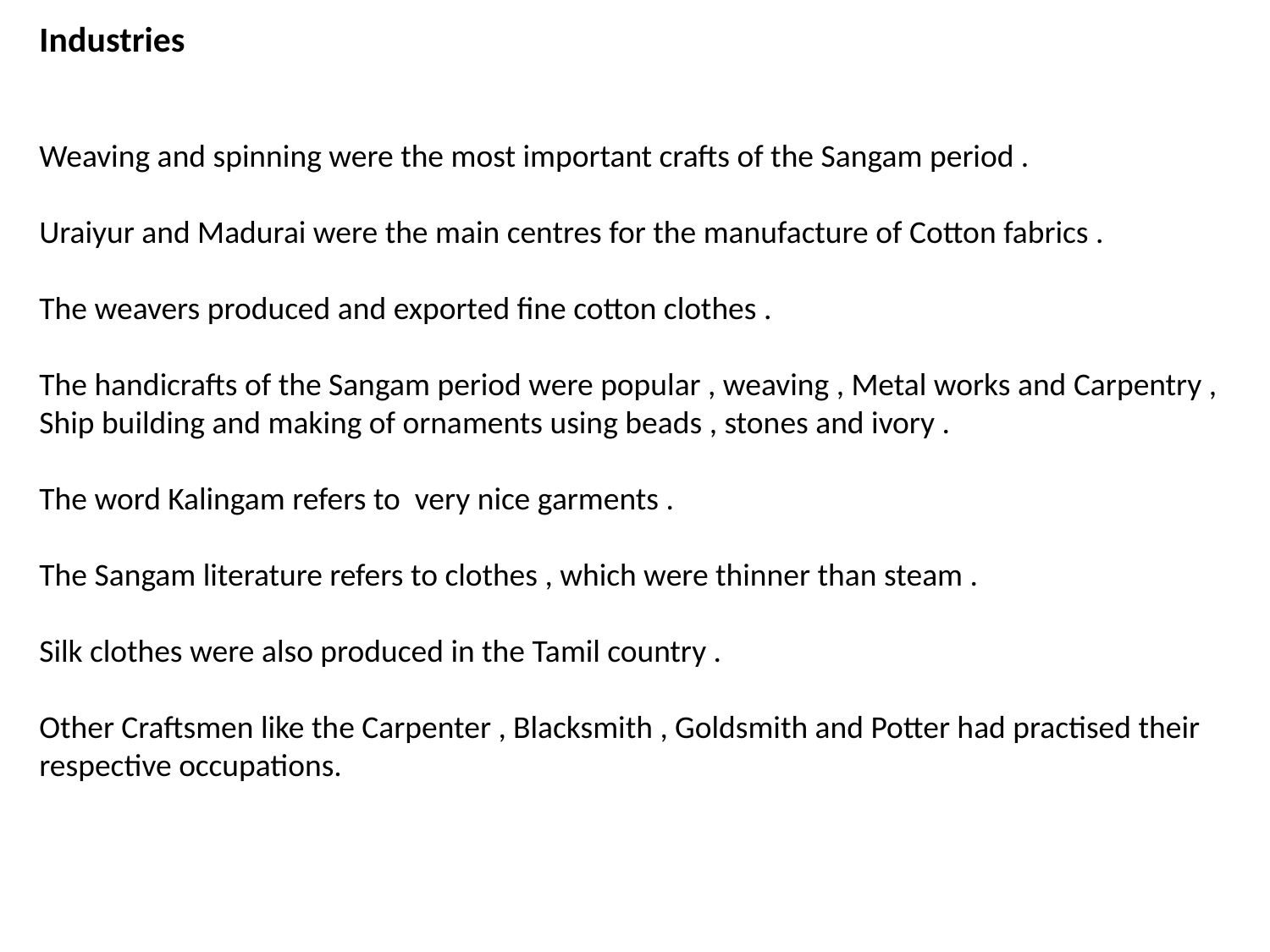

Industries

Weaving and spinning were the most important crafts of the Sangam period .

Uraiyur and Madurai were the main centres for the manufacture of Cotton fabrics .

The weavers produced and exported fine cotton clothes .

The handicrafts of the Sangam period were popular , weaving , Metal works and Carpentry , Ship building and making of ornaments using beads , stones and ivory .

The word Kalingam refers to  very nice garments .

The Sangam literature refers to clothes , which were thinner than steam .

Silk clothes were also produced in the Tamil country .

Other Craftsmen like the Carpenter , Blacksmith , Goldsmith and Potter had practised their respective occupations.